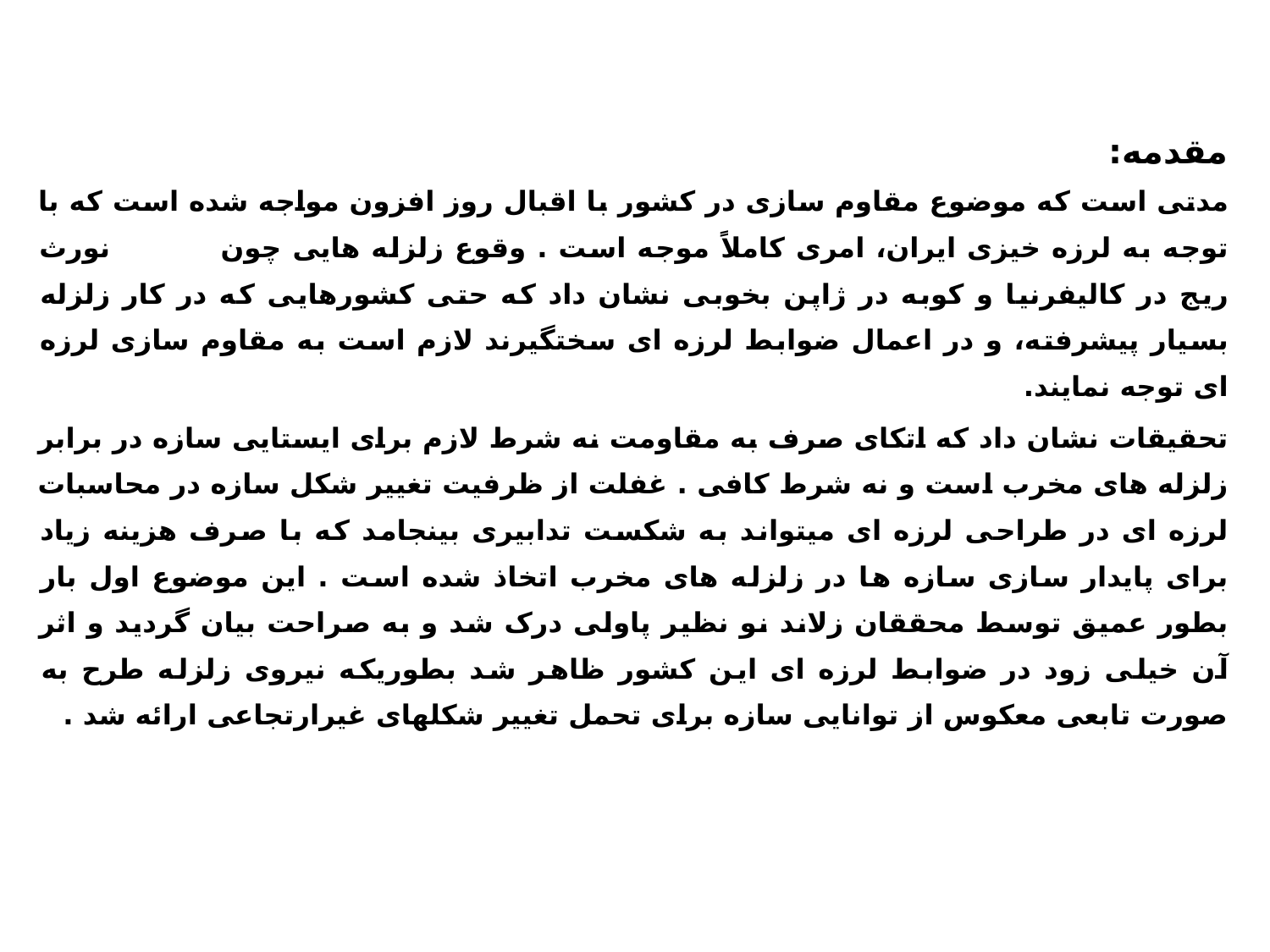

مقدمه:
مدتی است که موضوع مقاوم سازی در کشور با اقبال روز افزون مواجه شده است که با توجه به لرزه خیزی ایران، امری کاملاً موجه است . وقوع زلزله هایی چون          نورث ریج در کالیفرنیا و کوبه در ژاپن بخوبی نشان داد که حتی کشورهایی که در کار زلزله بسیار پیشرفته، و در اعمال ضوابط لرزه ای سختگیرند لازم است به مقاوم سازی لرزه ای توجه نمایند.
تحقیقات نشان داد که اتکای صرف به مقاومت نه شرط لازم برای ایستایی سازه در برابر زلزله های مخرب است و نه شرط کافی . غفلت از ظرفیت تغییر شکل سازه در محاسبات لرزه ای در طراحی لرزه ای میتواند به شکست تدابیری بینجامد که با صرف هزینه زیاد برای پایدار سازی سازه ها در زلزله های مخرب اتخاذ شده است . این موضوع اول بار بطور عمیق توسط محققان زلاند نو نظیر پاولی درک شد و به صراحت بیان گردید و اثر آن خیلی زود در ضوابط لرزه ای این کشور ظاهر شد بطوریکه نیروی زلزله طرح به صورت تابعی معکوس از توانایی سازه برای تحمل تغییر شکلهای غیرارتجاعی ارائه شد .